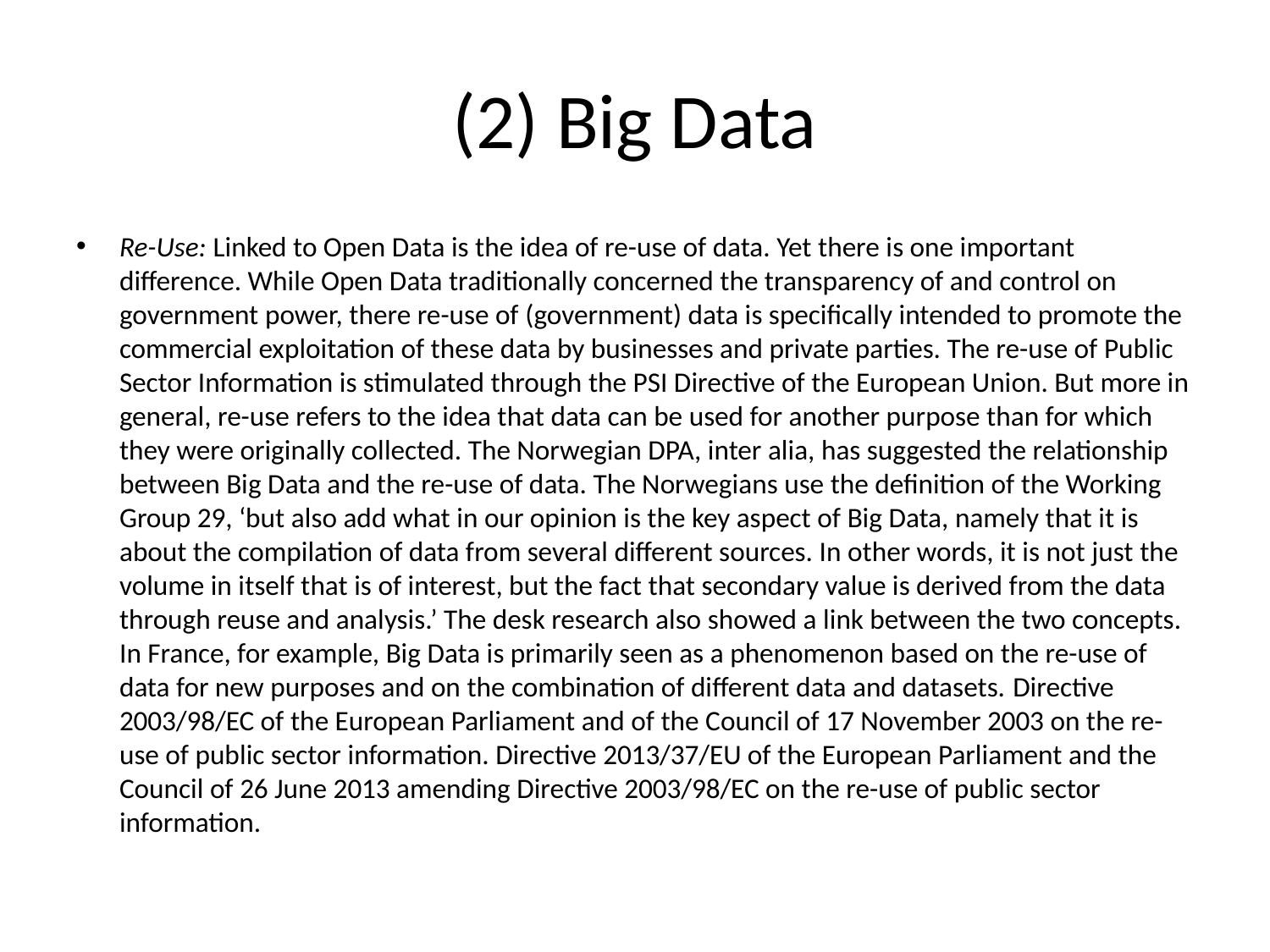

# (2) Big Data
Re-Use: Linked to Open Data is the idea of re-use of data. Yet there is one important difference. While Open Data traditionally concerned the transparency of and control on government power, there re-use of (government) data is specifically intended to promote the commercial exploitation of these data by businesses and private parties. The re-use of Public Sector Information is stimulated through the PSI Directive of the European Union. But more in general, re-use refers to the idea that data can be used for another purpose than for which they were originally collected. The Norwegian DPA, inter alia, has suggested the relationship between Big Data and the re-use of data. The Norwegians use the definition of the Working Group 29, ‘but also add what in our opinion is the key aspect of Big Data, namely that it is about the compilation of data from several different sources. In other words, it is not just the volume in itself that is of interest, but the fact that secondary value is derived from the data through reuse and analysis.’ The desk research also showed a link between the two concepts. In France, for example, Big Data is primarily seen as a phenomenon based on the re-use of data for new purposes and on the combination of different data and datasets. Directive 2003/98/EC of the European Parliament and of the Council of 17 November 2003 on the re-use of public sector information. Directive 2013/37/EU of the European Parliament and the Council of 26 June 2013 amending Directive 2003/98/EC on the re-use of public sector information.